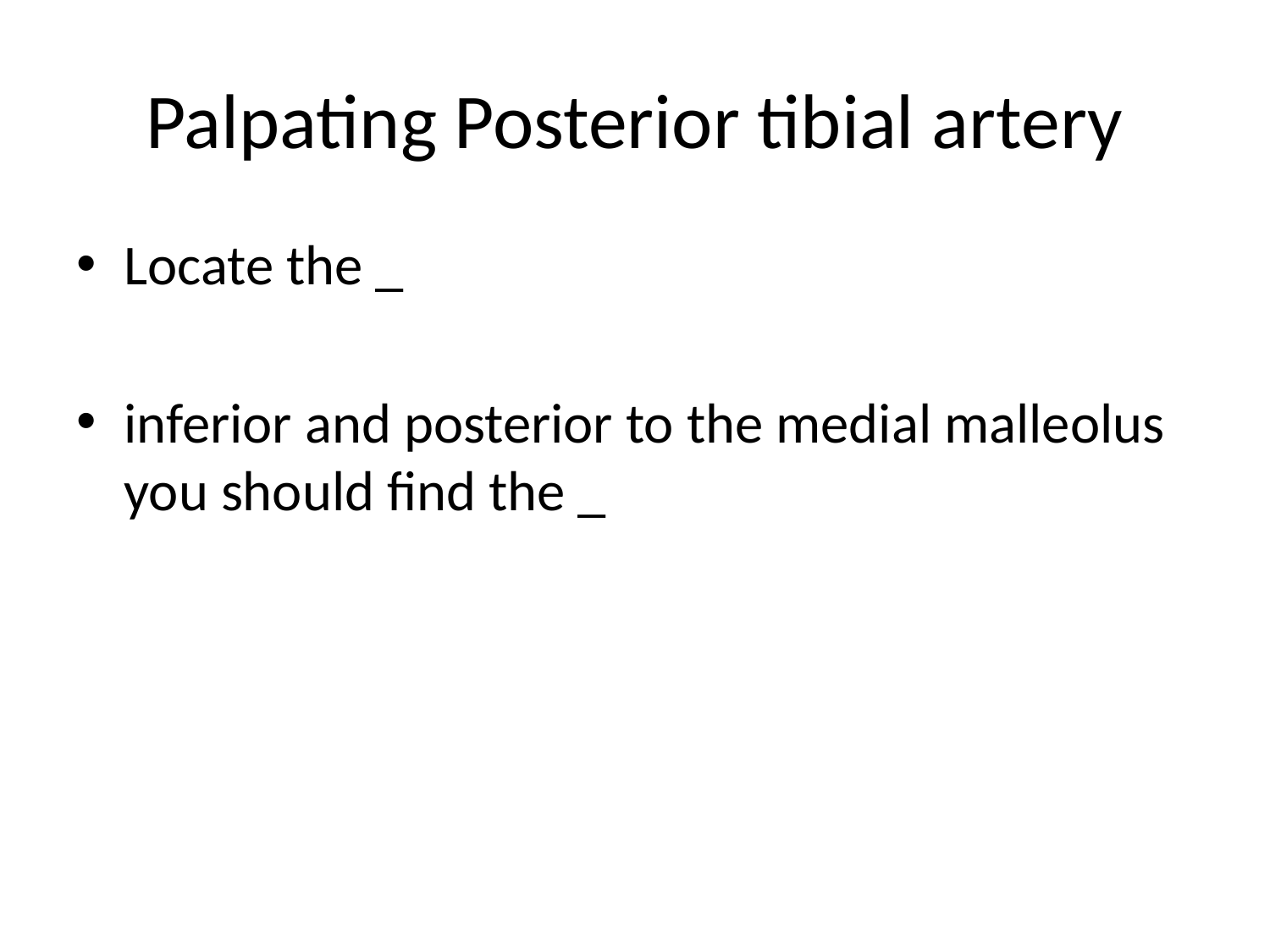

# Palpating Posterior tibial artery
Locate the _

inferior and posterior to the medial malleolus you should find the _